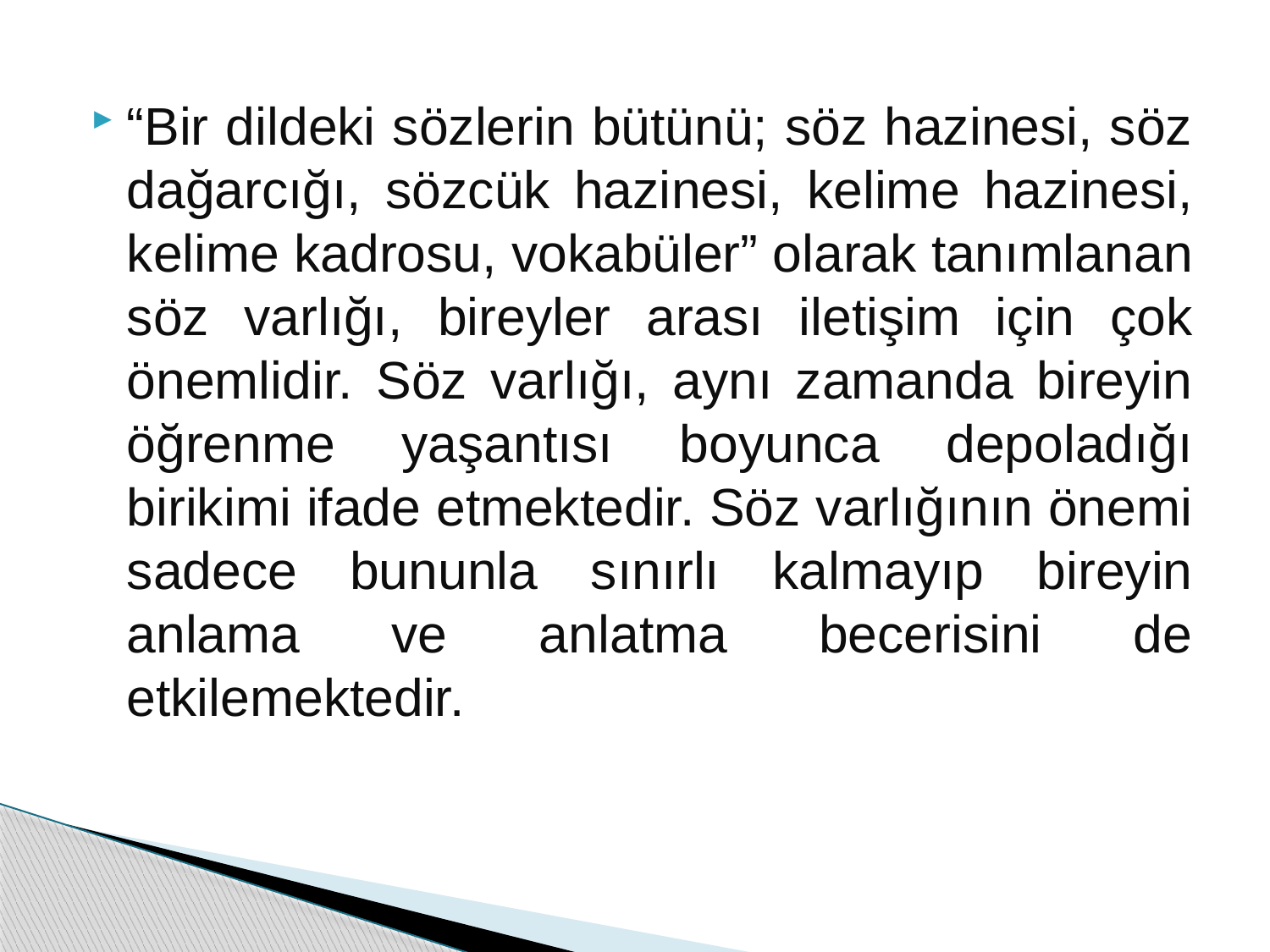

“Bir dildeki sözlerin bütünü; söz hazinesi, söz dağarcığı, sözcük hazinesi, kelime hazinesi, kelime kadrosu, vokabüler” olarak tanımlanan söz varlığı, bireyler arası iletişim için çok önemlidir. Söz varlığı, aynı zamanda bireyin öğrenme yaşantısı boyunca depoladığı birikimi ifade etmektedir. Söz varlığının önemi sadece bununla sınırlı kalmayıp bireyin anlama ve anlatma becerisini de etkilemektedir.